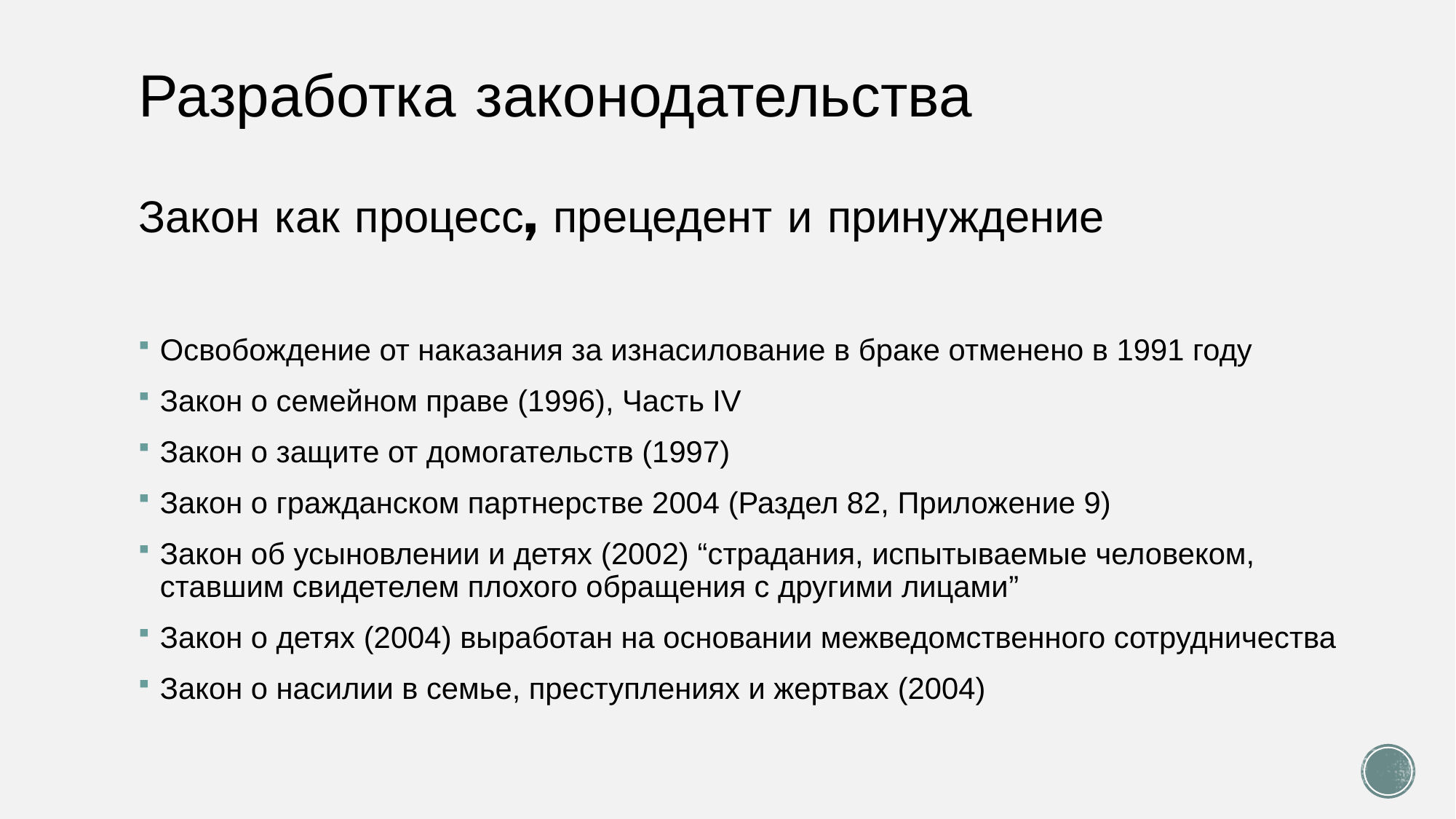

# Разработка законодательства Закон как процесс, прецедент и принуждение

Освобождение от наказания за изнасилование в браке отменено в 1991 году
Закон о семейном праве (1996), Часть IV
Закон о защите от домогательств (1997)
Закон о гражданском партнерстве 2004 (Раздел 82, Приложение 9)
Закон об усыновлении и детях (2002) “страдания, испытываемые человеком, ставшим свидетелем плохого обращения с другими лицами”
Закон о детях (2004) выработан на основании межведомственного сотрудничества
Закон о насилии в семье, преступлениях и жертвах (2004)